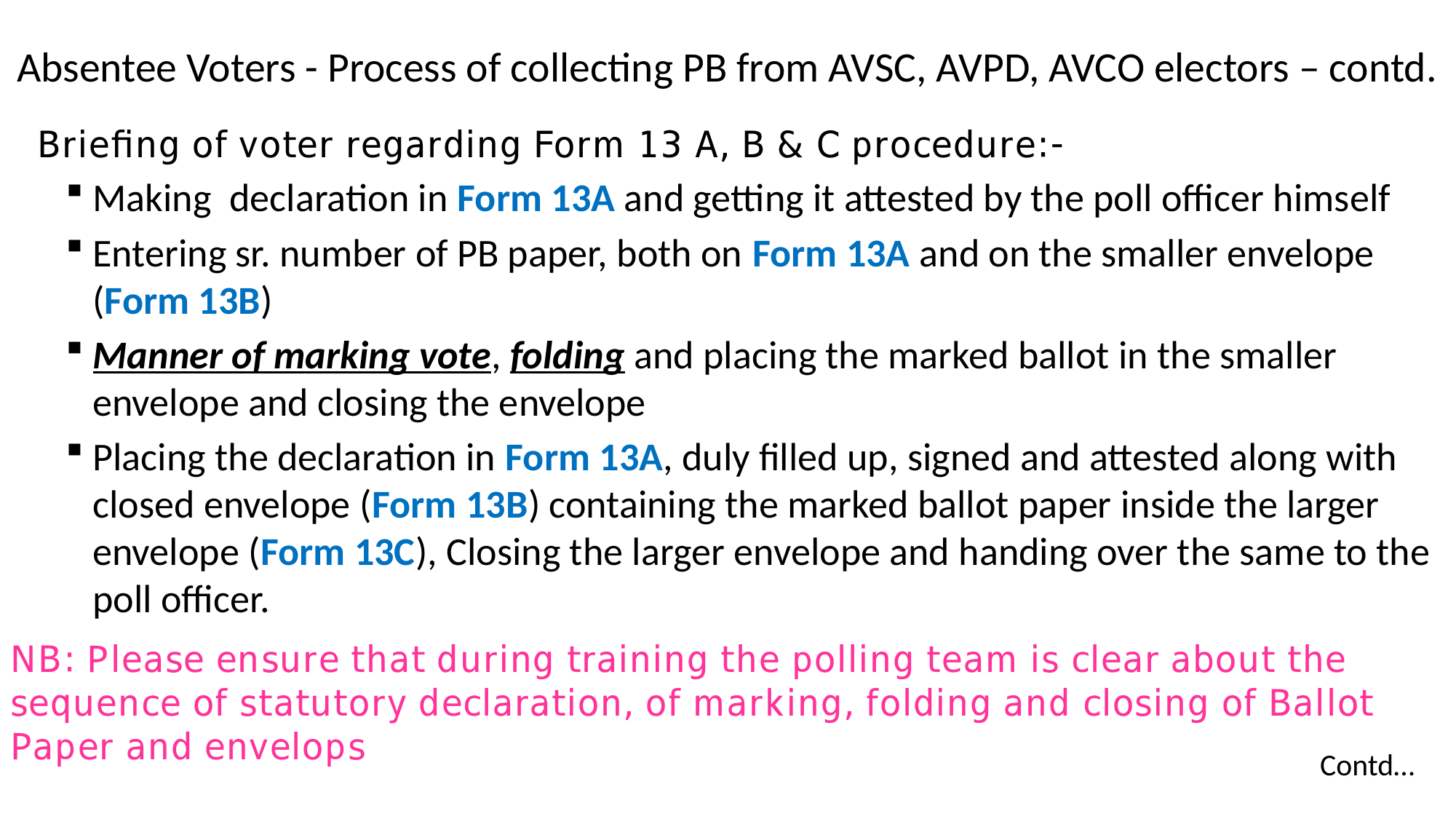

# Absentee Voters - Process of collecting PB from AVSC, AVPD, AVCO electors – contd.
Briefing of voter regarding Form 13 A, B & C procedure:-
Making  declaration in Form 13A and getting it attested by the poll officer himself
Entering sr. number of PB paper, both on Form 13A and on the smaller envelope (Form 13B)
Manner of marking vote, folding and placing the marked ballot in the smaller envelope and closing the envelope
Placing the declaration in Form 13A, duly filled up, signed and attested along with closed envelope (Form 13B) containing the marked ballot paper inside the larger envelope (Form 13C), Closing the larger envelope and handing over the same to the poll officer.
NB: Please ensure that during training the polling team is clear about the sequence of statutory declaration, of marking, folding and closing of Ballot Paper and envelops
Contd…